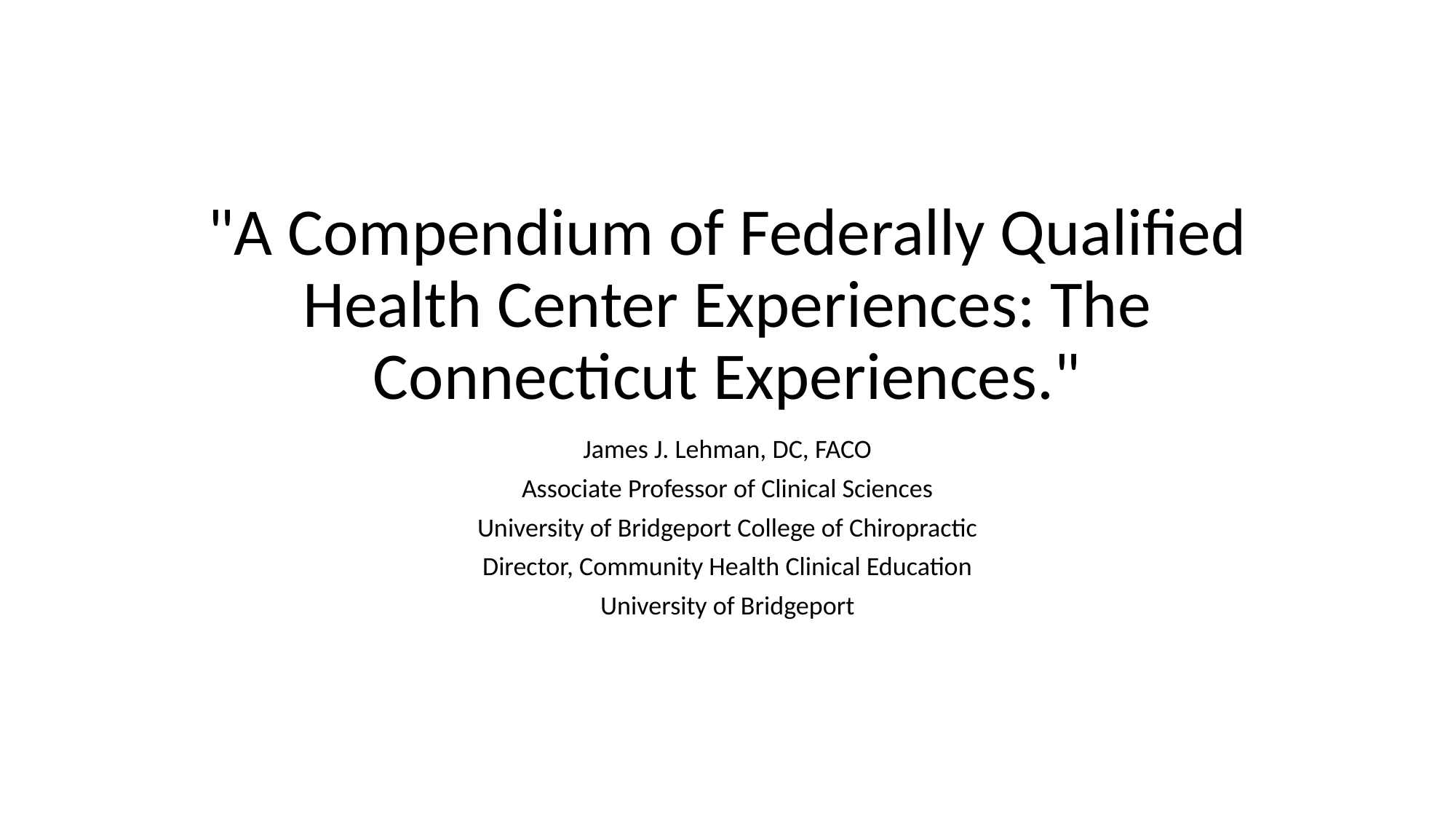

# "A Compendium of Federally Qualified Health Center Experiences: The Connecticut Experiences."
James J. Lehman, DC, FACO
Associate Professor of Clinical Sciences
University of Bridgeport College of Chiropractic
Director, Community Health Clinical Education
University of Bridgeport